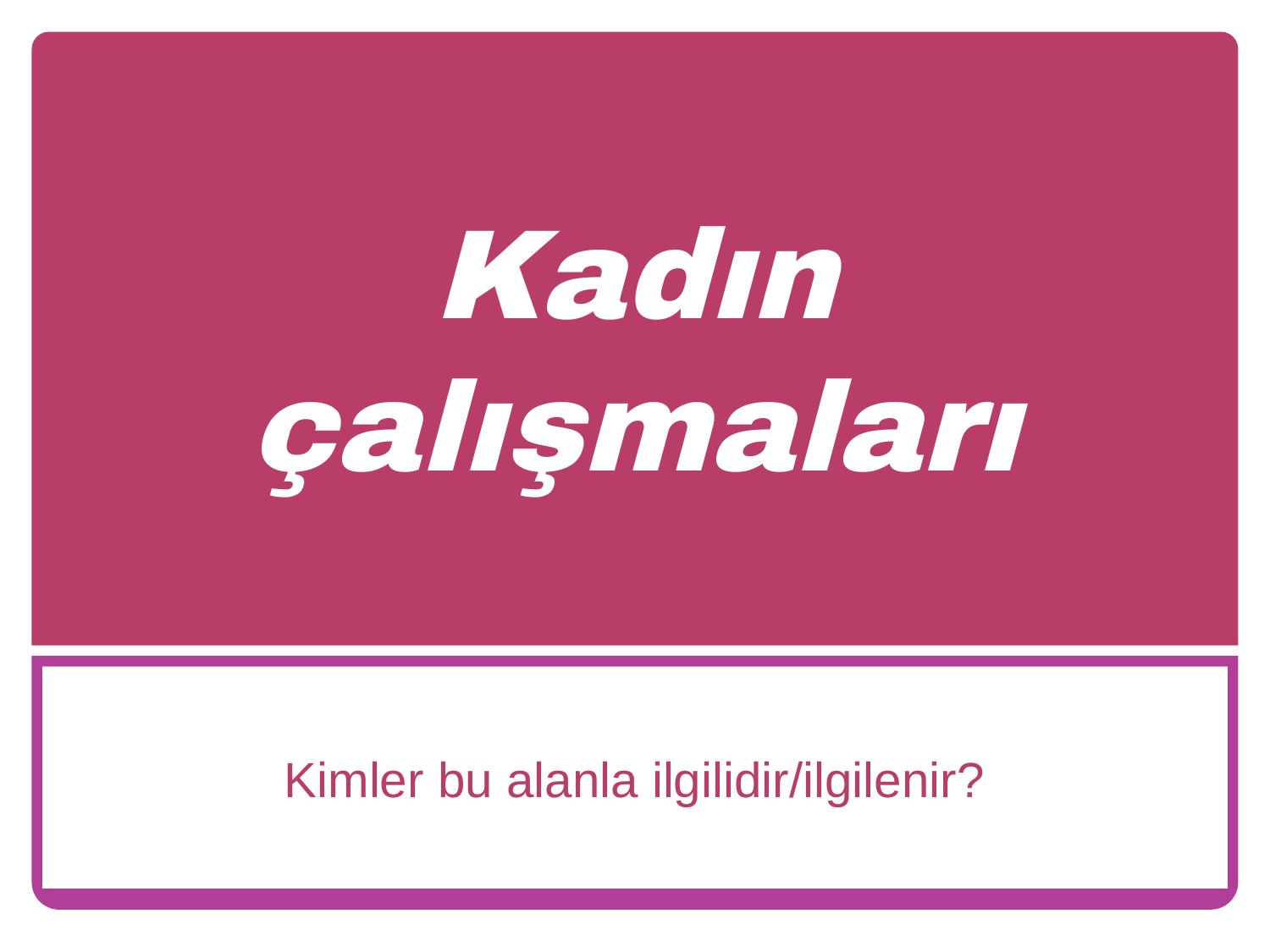

# Kadın çalışmaları
Kimler bu alanla ilgilidir/ilgilenir?